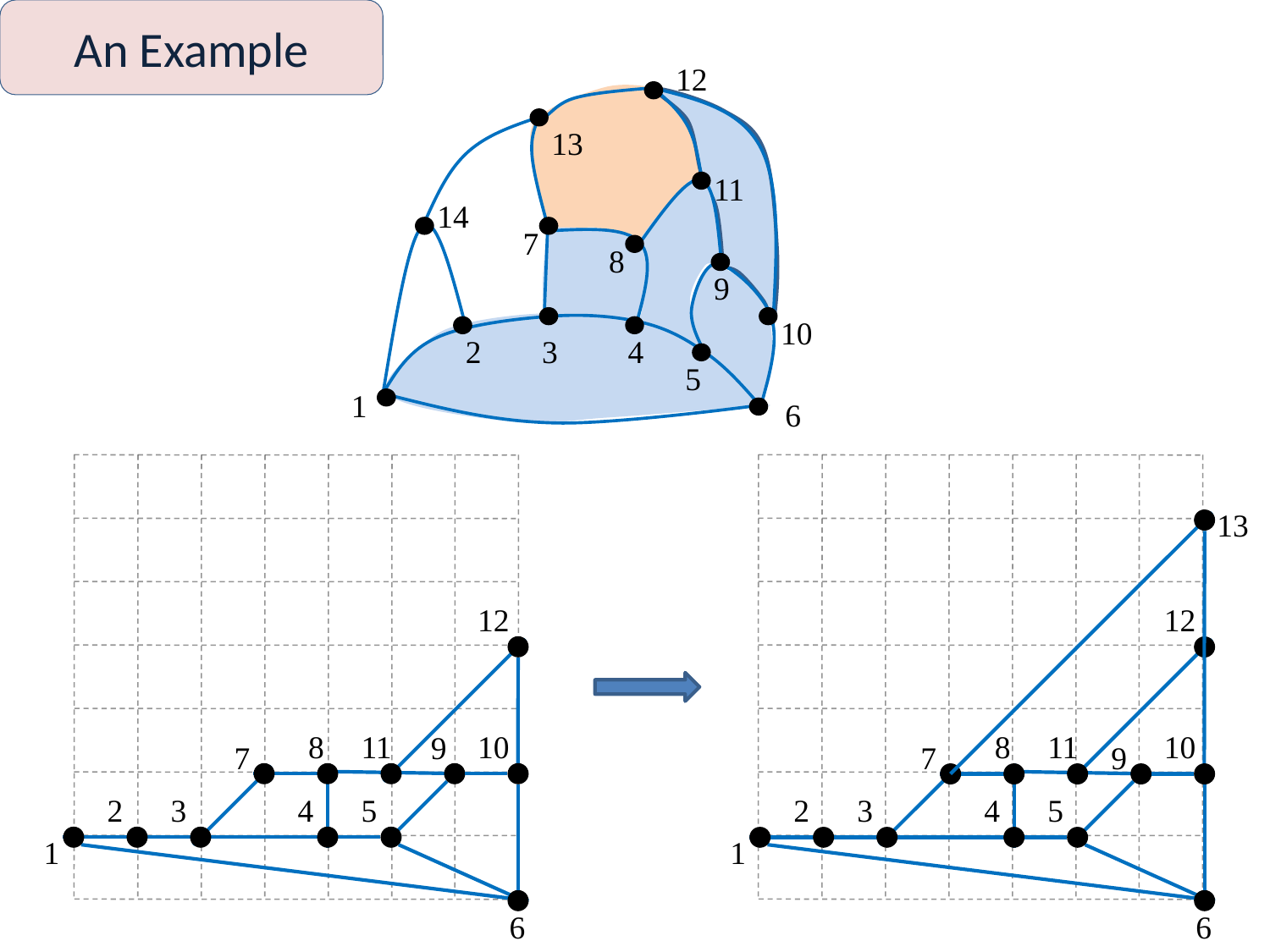

An Example
12

13
11
14
7
8
9
10
2
3
4
5
1

6
13

12

8
11
10
7
9

2
3
4
5
1

6
12

8
11
10
9
7

2
3
4
5

1

6